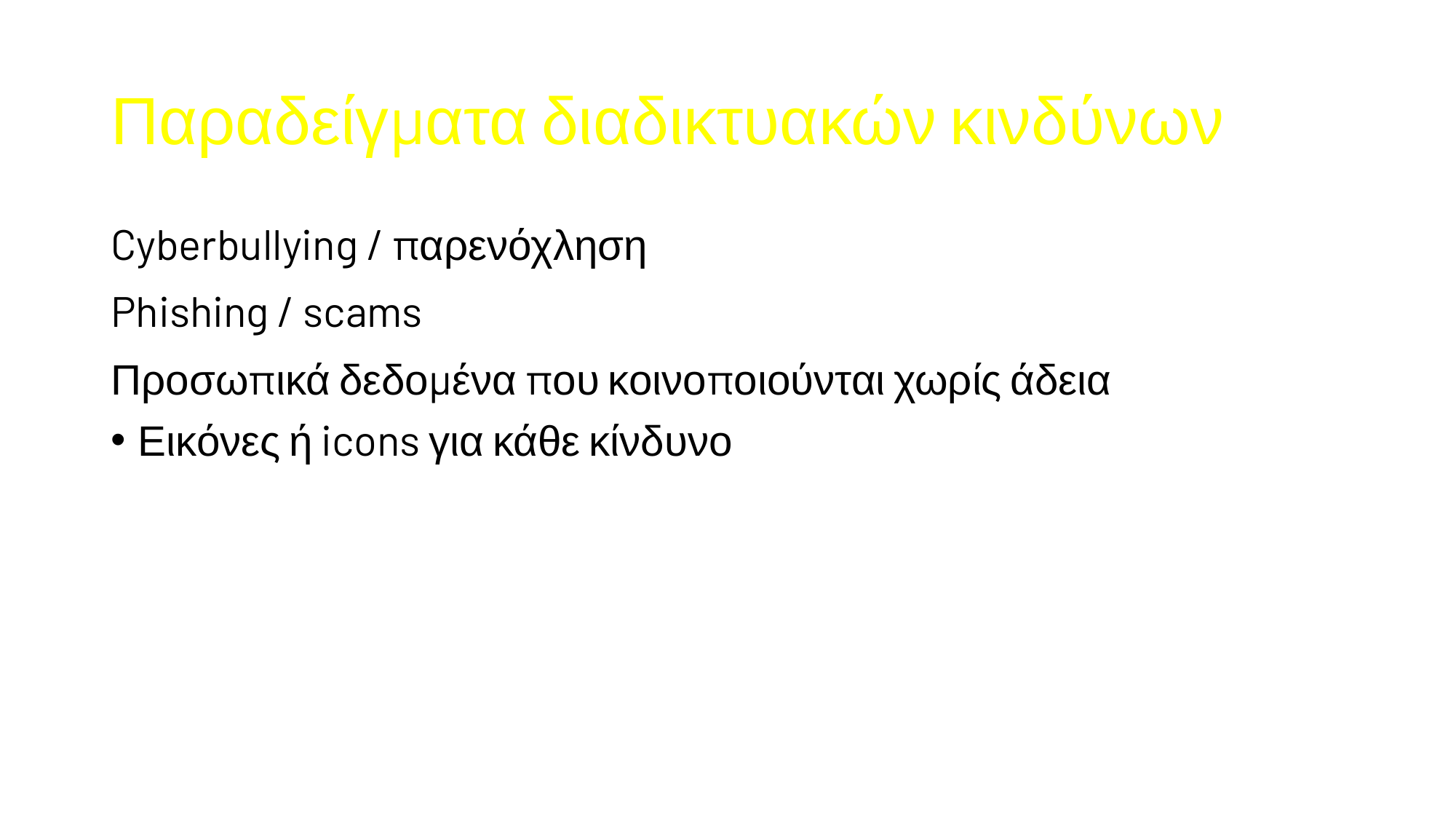

# Παραδείγματα διαδικτυακών κινδύνων
Cyberbullying / παρενόχληση
Phishing / scams
Προσωπικά δεδομένα που κοινοποιούνται χωρίς άδεια
Εικόνες ή icons για κάθε κίνδυνο